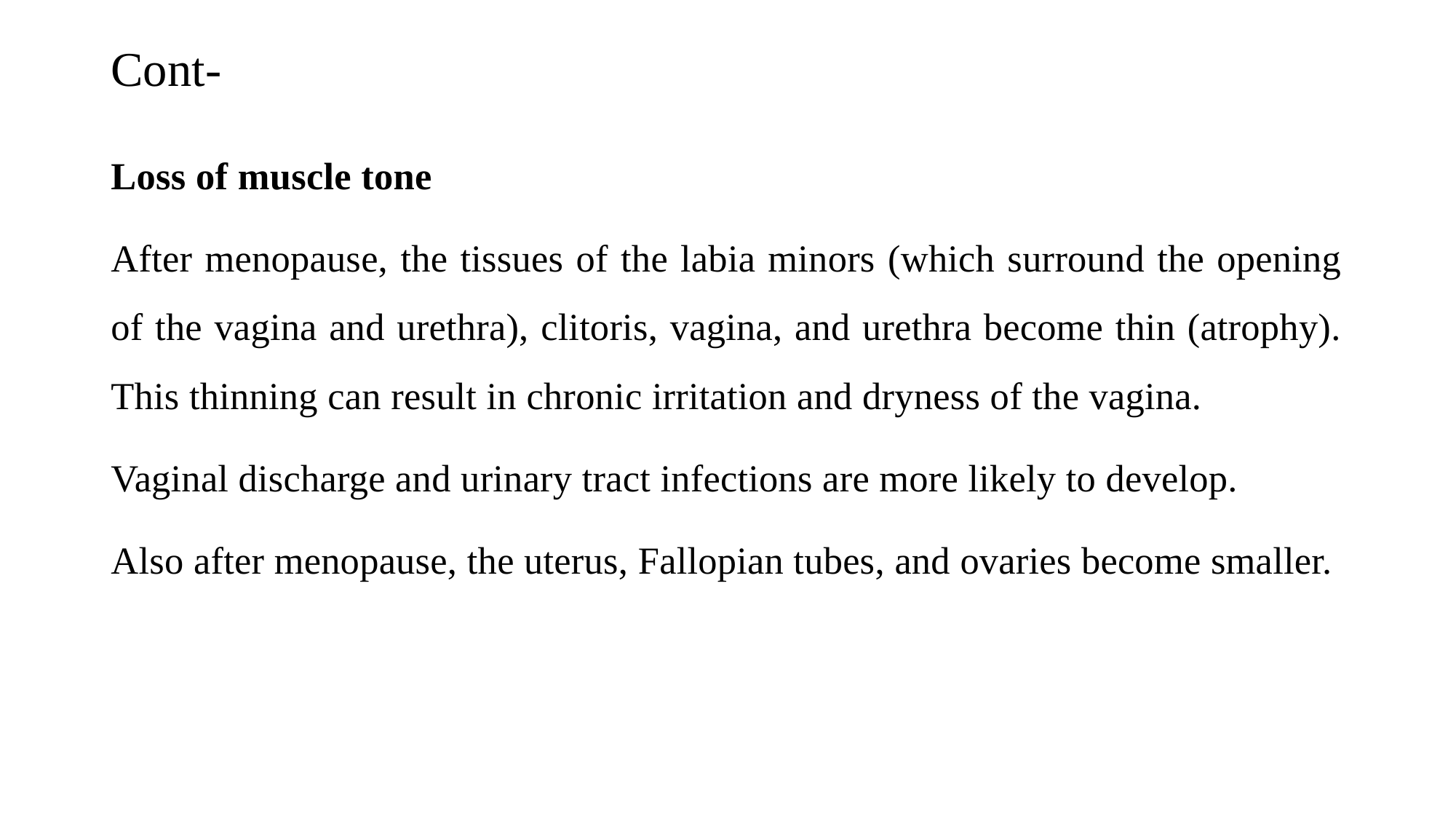

# Cont-
Loss of muscle tone
After menopause, the tissues of the labia minors (which surround the opening of the vagina and urethra), clitoris, vagina, and urethra become thin (atrophy). This thinning can result in chronic irritation and dryness of the vagina.
Vaginal discharge and urinary tract infections are more likely to develop.
Also after menopause, the uterus, Fallopian tubes, and ovaries become smaller.